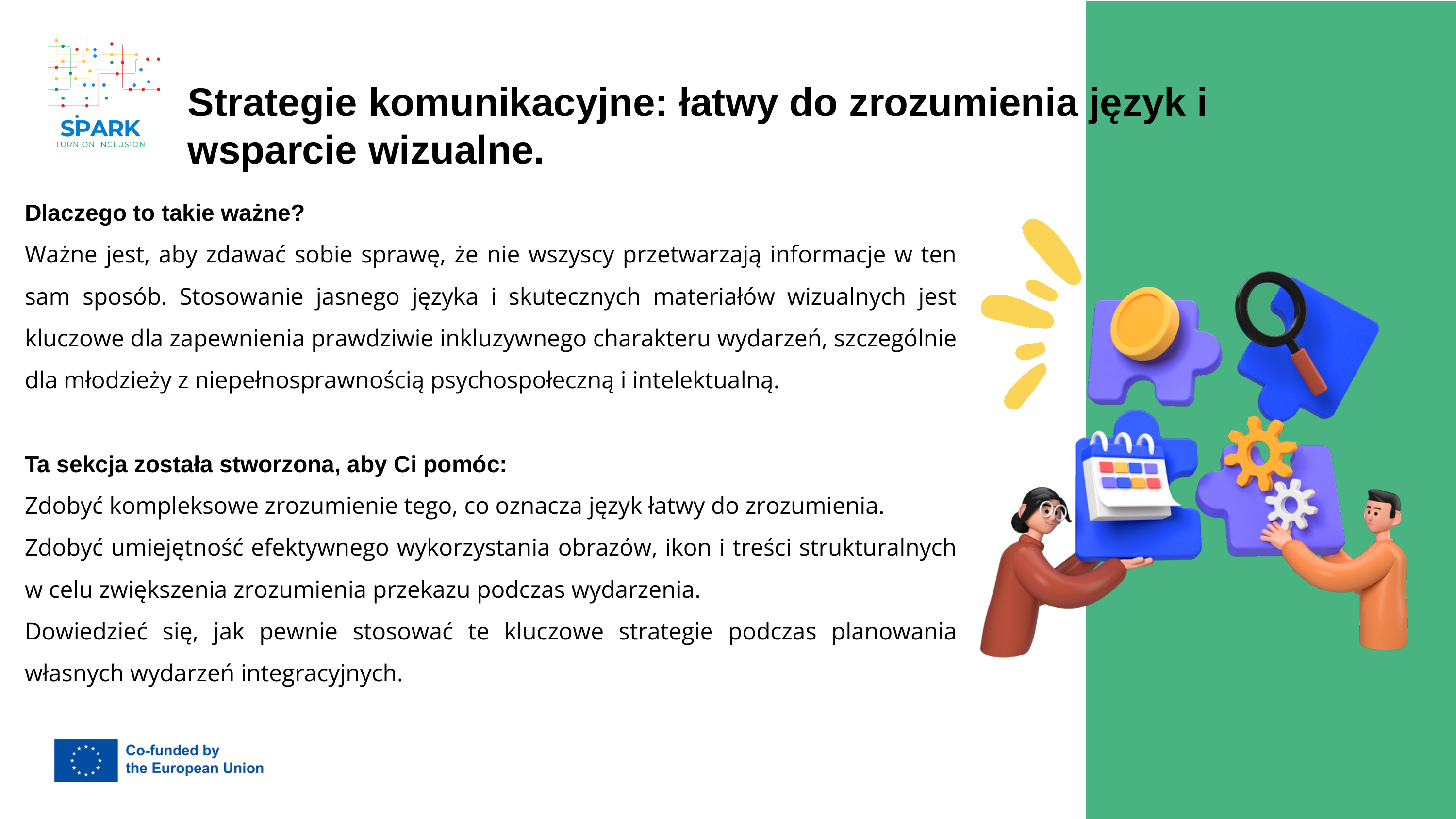

Strategie komunikacyjne: łatwy do zrozumienia język i wsparcie wizualne.

Dlaczego to takie ważne?
Ważne jest, aby zdawać sobie sprawę, że nie wszyscy przetwarzają informacje w ten sam sposób. Stosowanie jasnego języka i skutecznych materiałów wizualnych jest kluczowe dla zapewnienia prawdziwie inkluzywnego charakteru wydarzeń, szczególnie dla młodzieży z niepełnosprawnością psychospołeczną i intelektualną.

Ta sekcja została stworzona, aby Ci pomóc:
Zdobyć kompleksowe zrozumienie tego, co oznacza język łatwy do zrozumienia.
Zdobyć umiejętność efektywnego wykorzystania obrazów, ikon i treści strukturalnych w celu zwiększenia zrozumienia przekazu podczas wydarzenia.
Dowiedzieć się, jak pewnie stosować te kluczowe strategie podczas planowania własnych wydarzeń integracyjnych.